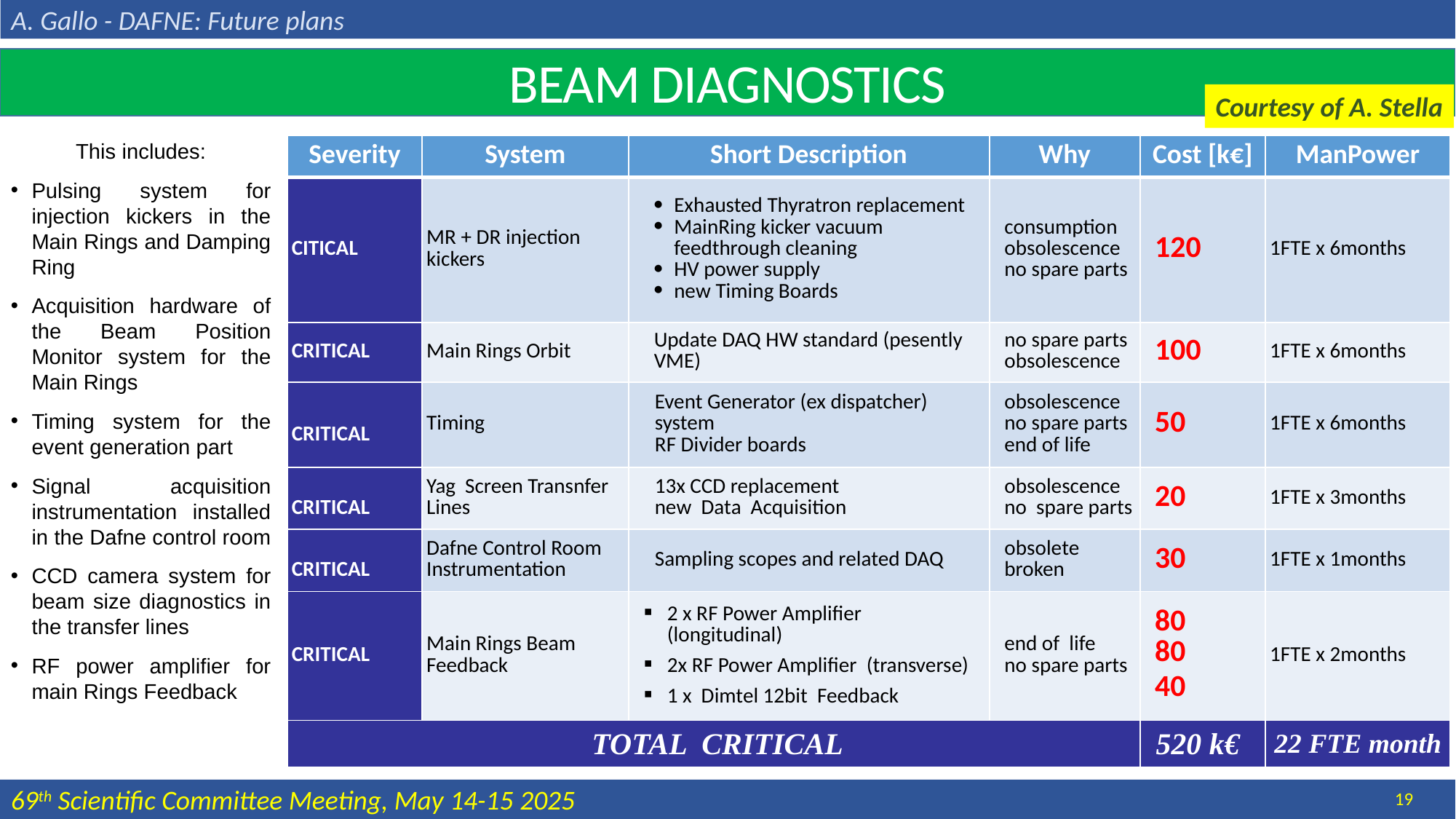

A. Gallo - DAFNE: Future plans

BEAM DIAGNOSTICS
Courtesy of A. Stella
This includes:
Pulsing system for injection kickers in the Main Rings and Damping Ring
Acquisition hardware of the Beam Position Monitor system for the Main Rings
Timing system for the event generation part
Signal acquisition instrumentation installed in the Dafne control room
CCD camera system for beam size diagnostics in the transfer lines
RF power amplifier for main Rings Feedback
| Severity | System | Short Description | Why | Cost [k€] | ManPower |
| --- | --- | --- | --- | --- | --- |
| CITICAL | MR + DR injection kickers | Exhausted Thyratron replacement MainRing kicker vacuum feedthrough cleaning HV power supply new Timing Boards | consumption obsolescence no spare parts | 120 | 1FTE x 6months |
| CRITICAL | Main Rings Orbit | Update DAQ HW standard (pesently VME) | no spare parts obsolescence | 100 | 1FTE x 6months |
| CRITICAL | Timing | Event Generator (ex dispatcher) system RF Divider boards | obsolescence no spare parts end of life | 50 | 1FTE x 6months |
| CRITICAL | Yag  Screen Transnfer Lines | 13x CCD replacement new  Data  Acquisition | obsolescence no  spare parts | 20 | 1FTE x 3months |
| CRITICAL | Dafne Control Room Instrumentation | Sampling scopes and related DAQ | obsolete broken | 30 | 1FTE x 1months |
| CRITICAL | Main Rings Beam Feedback | 2 x RF Power Amplifier  (longitudinal) 2x RF Power Amplifier  (transverse) 1 x  Dimtel 12bit  Feedback | end of  life no spare parts | 80 80 40 | 1FTE x 2months |
| TOTAL CRITICAL |  |  |  | 520 k€ | 22 FTE month |
19
69th Scientific Committee Meeting, May 14-15 2025